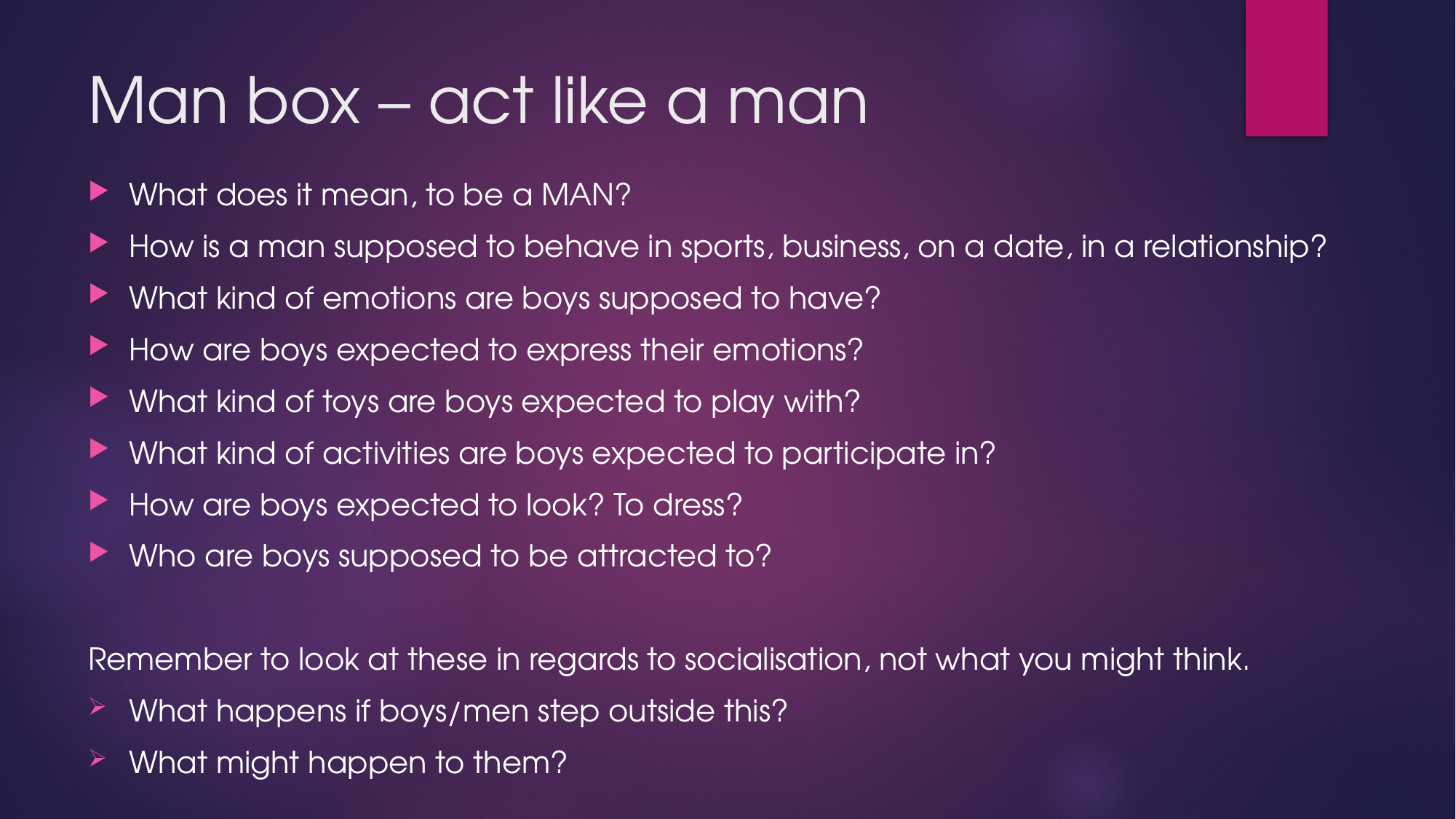

# Man box – act like a man
What does it mean, to be a MAN?
How is a man supposed to behave in sports, business, on a date, in a relationship?
What kind of emotions are boys supposed to have?
How are boys expected to express their emotions?
What kind of toys are boys expected to play with?
What kind of activities are boys expected to participate in?
How are boys expected to look? To dress?
Who are boys supposed to be attracted to?

Remember to look at these in regards to socialisation, not what you might think.
What happens if boys/men step outside this?
What might happen to them?